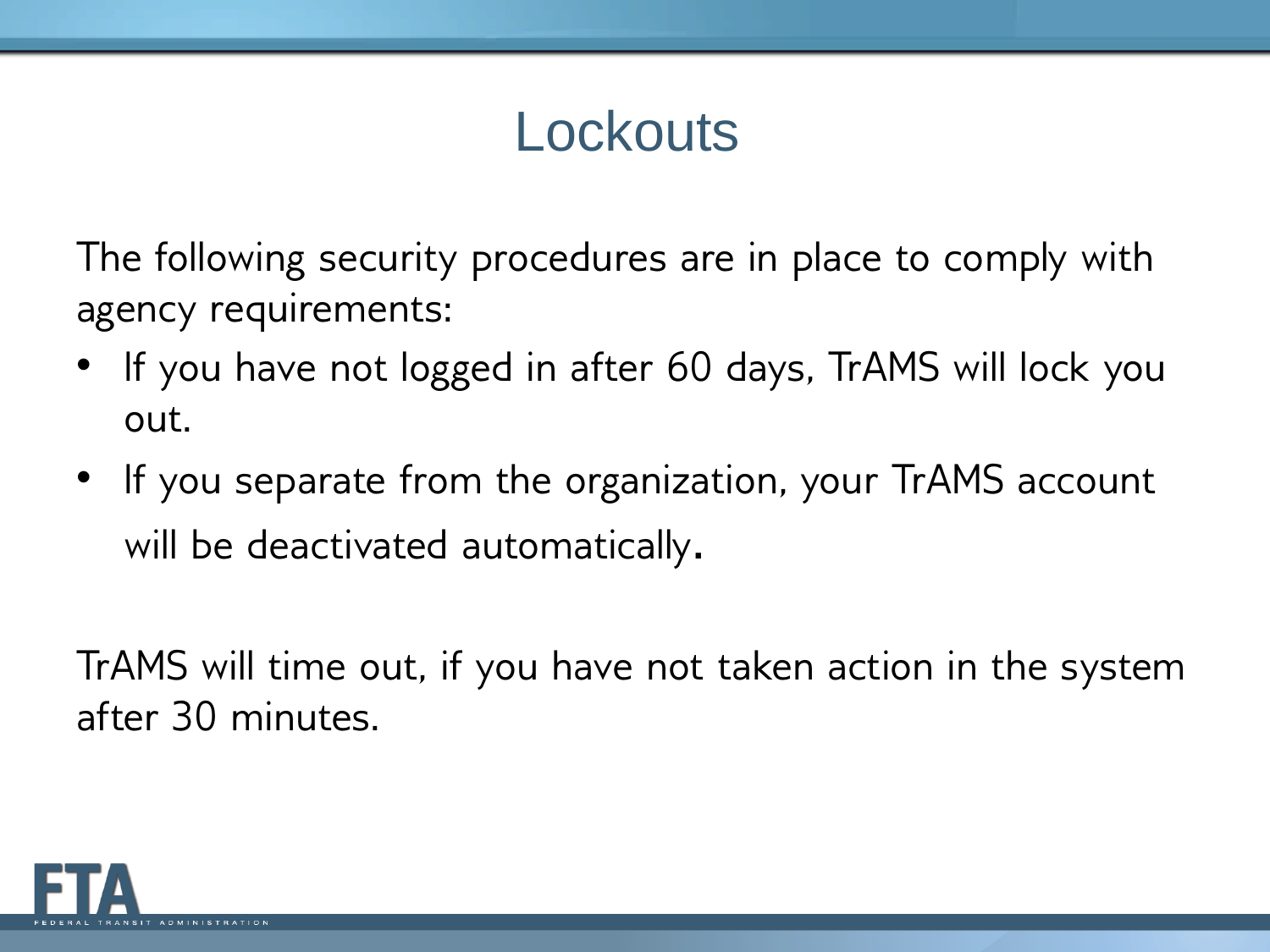

# Lockouts
The following security procedures are in place to comply with agency requirements:
If you have not logged in after 60 days, TrAMS will lock you out.
If you separate from the organization, your TrAMS account will be deactivated automatically.

TrAMS will time out, if you have not taken action in the system after 30 minutes.